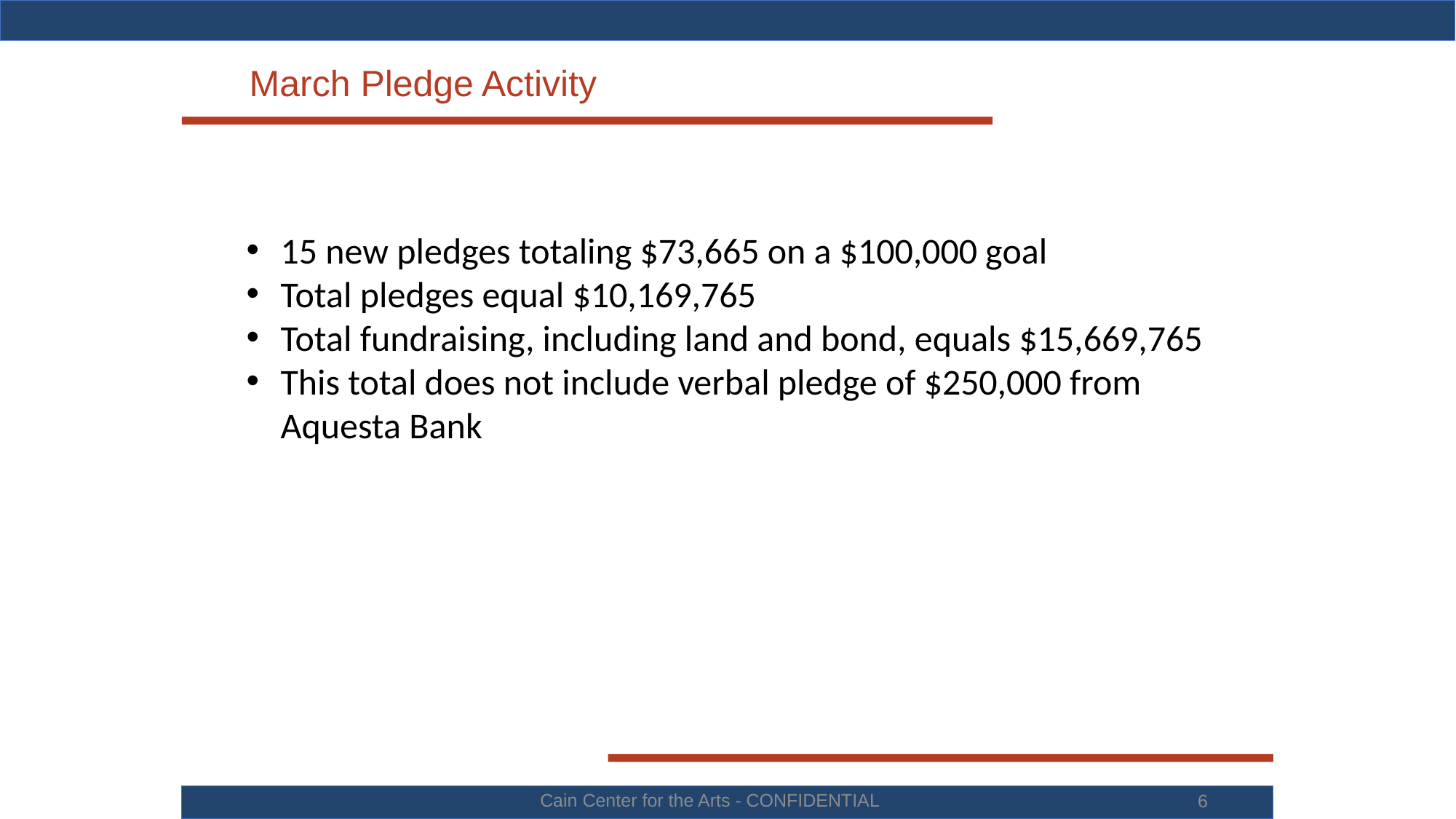

March Pledge Activity

15 new pledges totaling $73,665 on a $100,000 goal
Total pledges equal $10,169,765
Total fundraising, including land and bond, equals $15,669,765
This total does not include verbal pledge of $250,000 from Aquesta Bank

Cain Center for the Arts - CONFIDENTIAL
6